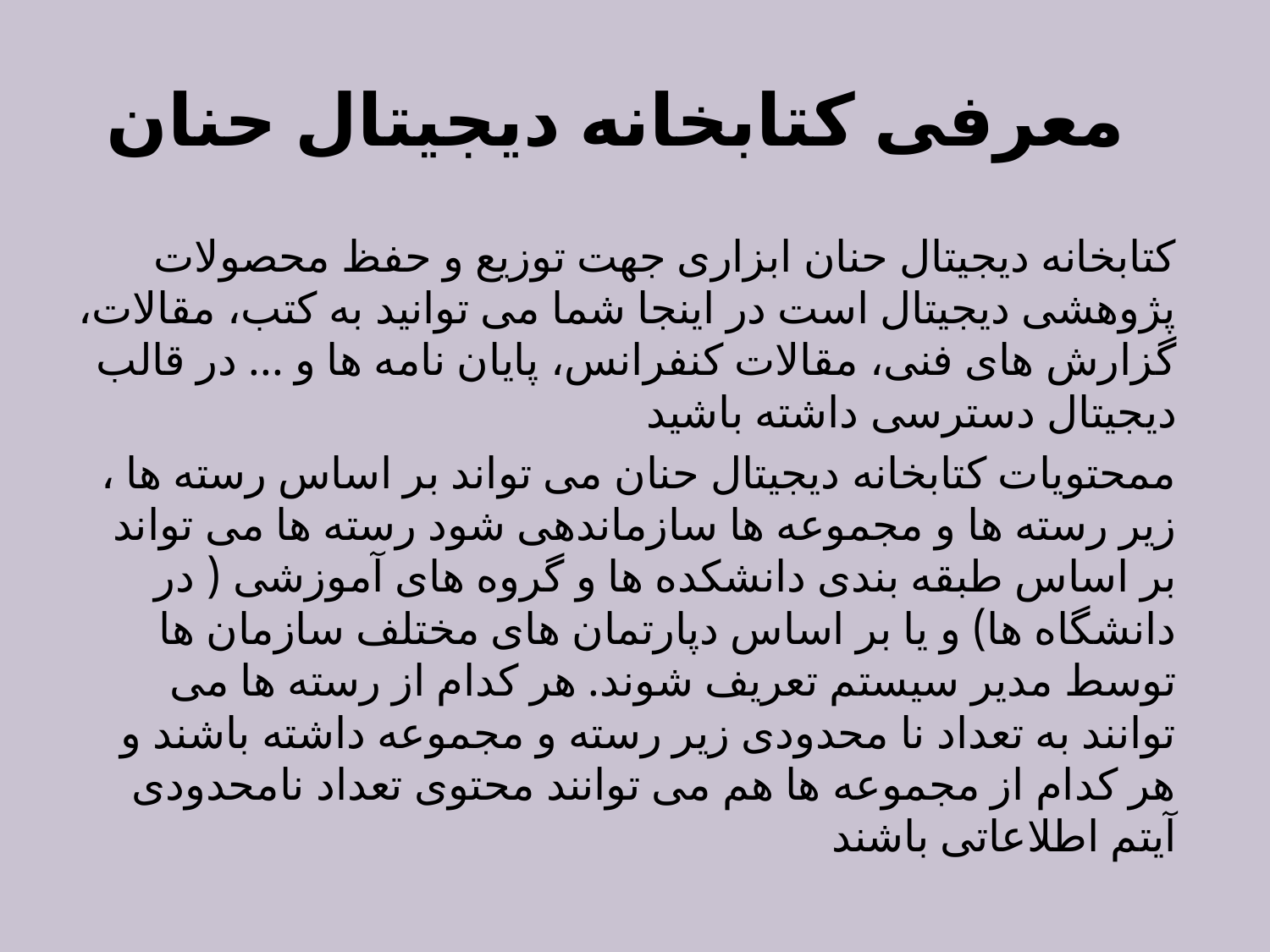

# معرفی کتابخانه دیجیتال حنان
کتابخانه دیجیتال حنان ابزاری جهت توزیع و حفظ محصولات پژوهشی دیجیتال است در اینجا شما می توانید به کتب، مقالات، گزارش های فنی، مقالات کنفرانس، پایان نامه ها و ... در قالب دیجیتال دسترسی داشته باشید
ممحتویات کتابخانه دیجیتال حنان می تواند بر اساس رسته ها ، زیر رسته ها و مجموعه ها سازماندهی شود رسته ها می تواند بر اساس طبقه بندی دانشکده ها و گروه های آموزشی ( در دانشگاه ها) و یا بر اساس دپارتمان های مختلف سازمان ها توسط مدیر سیستم تعریف شوند. هر کدام از رسته ها می توانند به تعداد نا محدودی زیر رسته و مجموعه داشته باشند و هر کدام از مجموعه ها هم می توانند محتوی تعداد نامحدودی آیتم اطلاعاتی باشند